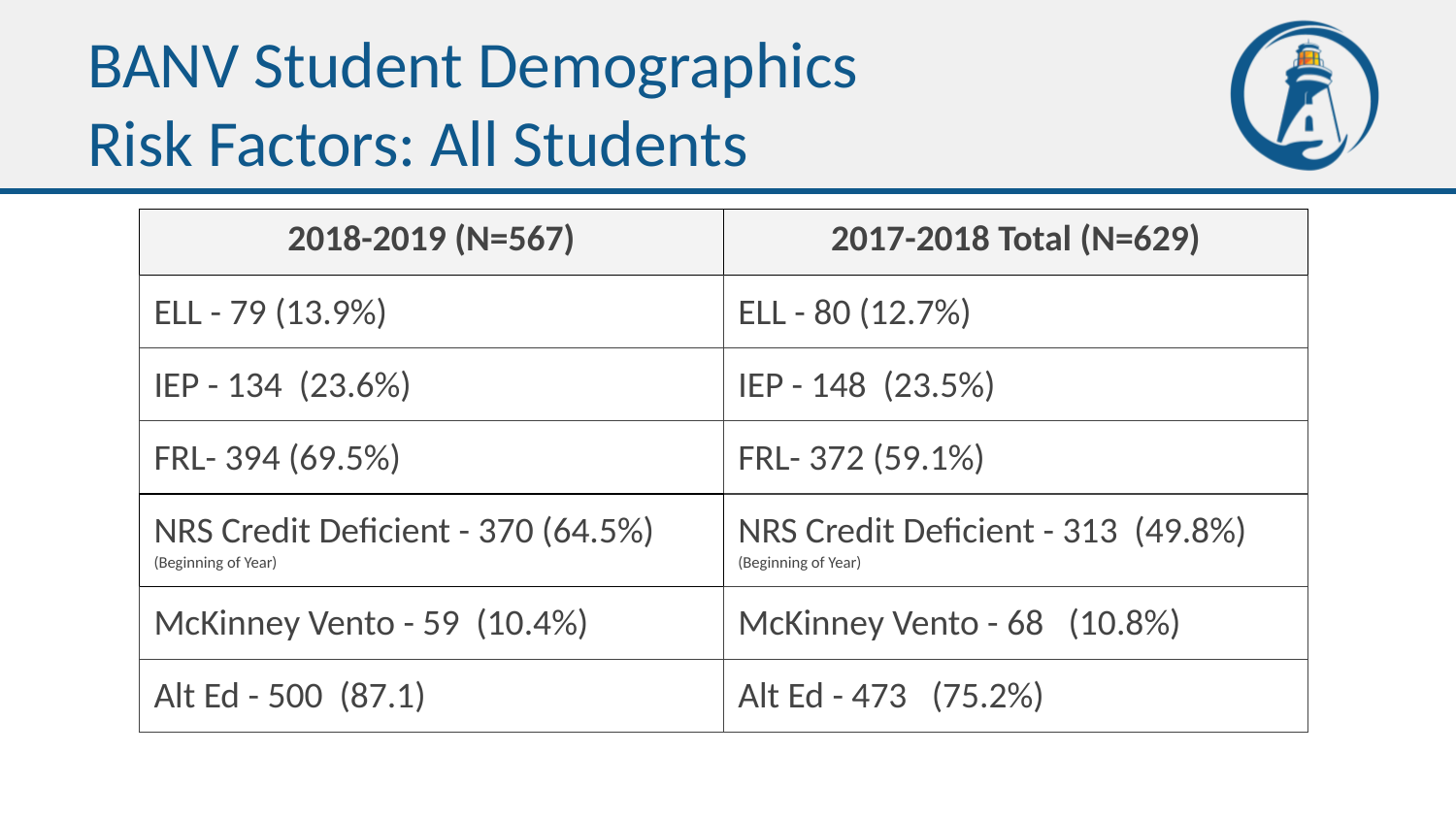

# BANV Student Demographics
Risk Factors: All Students
| 2018-2019 (N=567) | 2017-2018 Total (N=629) |
| --- | --- |
| ELL - 79 (13.9%) | ELL - 80 (12.7%) |
| IEP - 134 (23.6%) | IEP - 148 (23.5%) |
| FRL- 394 (69.5%) | FRL- 372 (59.1%) |
| NRS Credit Deficient - 370 (64.5%) (Beginning of Year) | NRS Credit Deficient - 313 (49.8%) (Beginning of Year) |
| McKinney Vento - 59 (10.4%) | McKinney Vento - 68 (10.8%) |
| Alt Ed - 500 (87.1) | Alt Ed - 473 (75.2%) |